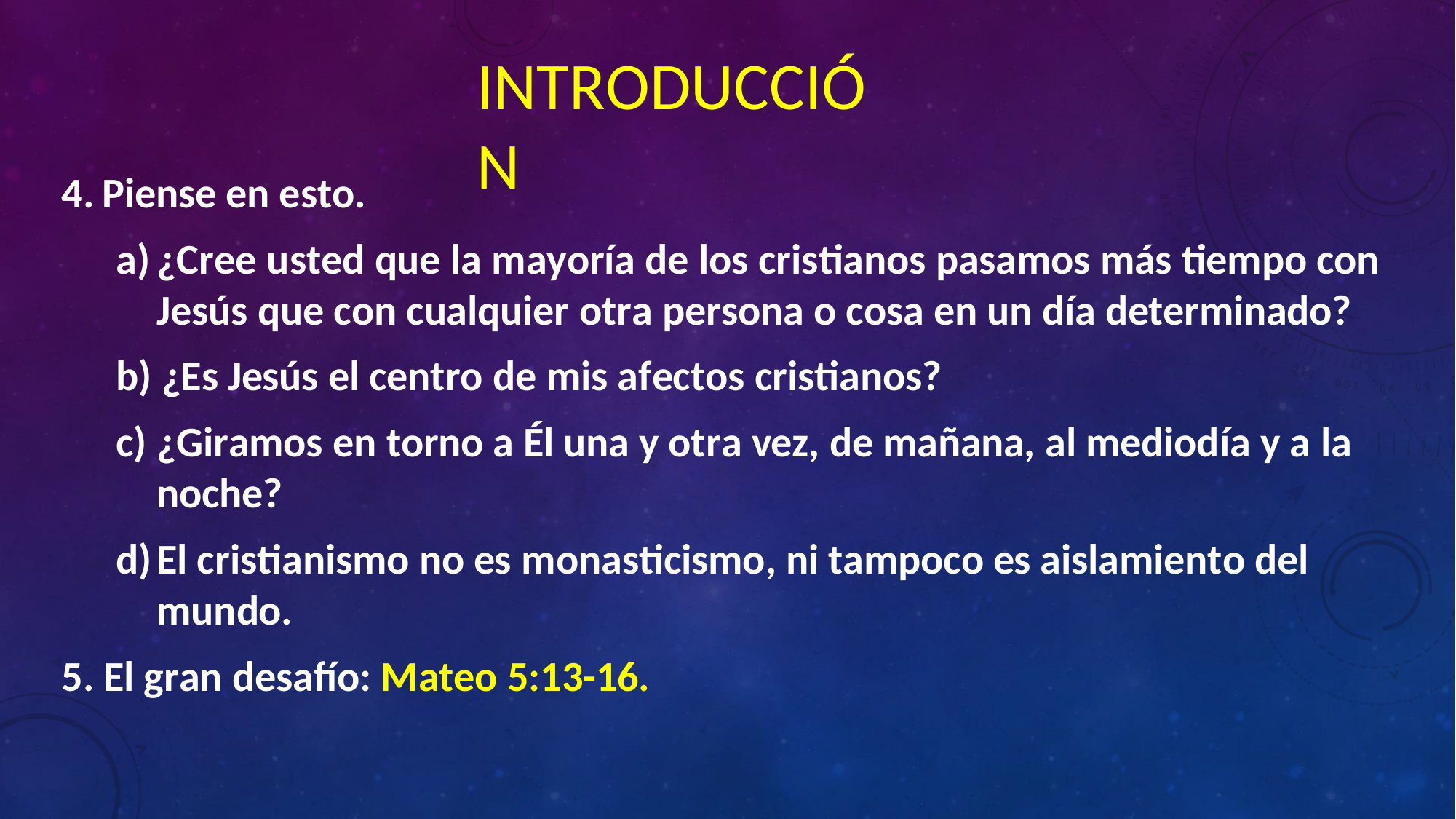

INTRODUCCIÓN
Piense en esto.

¿Cree usted que la mayoría de los cristianos pasamos más tiempo con
Jesús que con cualquier otra persona o cosa en un día determinado?

b) ¿Es Jesús el centro de mis afectos cristianos?

¿Giramos en torno a Él una y otra vez, de mañana, al mediodía y a la noche?

El cristianismo no es monasticismo, ni tampoco es aislamiento del
mundo.

5. El gran desafío: Mateo 5:13-16.